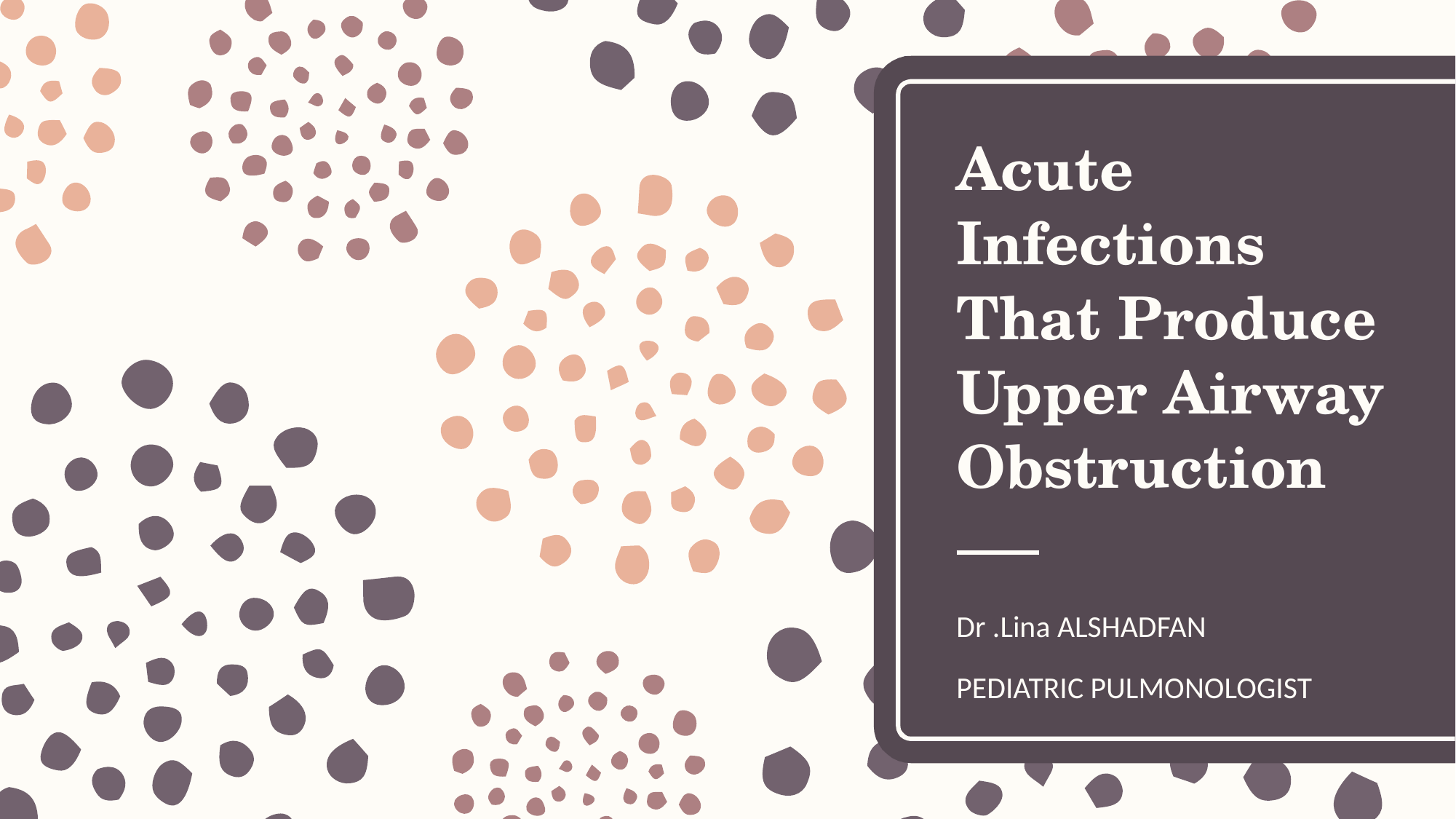

# Acute Infections That Produce Upper Airway Obstruction
Dr .Lina ALSHADFAN
PEDIATRIC PULMONOLOGIST